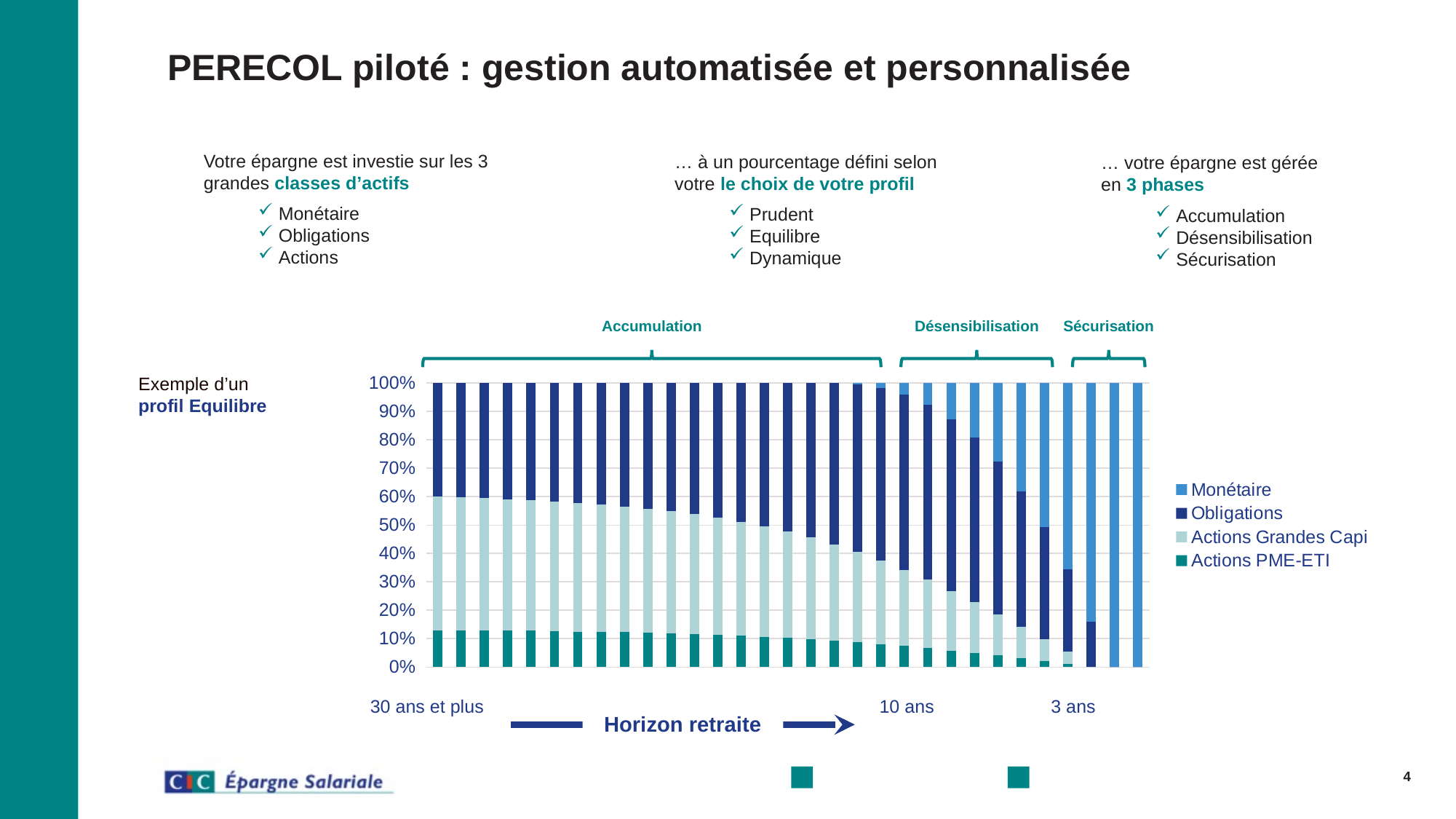

# PERECOL piloté : gestion automatisée et personnalisée

Votre épargne est investie sur les 3 grandes classes d’actifs
Monétaire
Obligations
Actions

… à un pourcentage défini selon votre le choix de votre profil
Prudent
Equilibre
Dynamique

… votre épargne est gérée en 3 phases
Accumulation
Désensibilisation
Sécurisation

Accumulation
Désensibilisation
Sécurisation

Exemple d’un profil Equilibre

### Chart

| Category | Actions PME-ETI | Actions Grandes Capi | Obligations | Monétaire |
|---|---|---|---|---|
| 30 | 0.13 | 0.47 | 0.4 | 0.0 |
| 29 | 0.129 | 0.46799999999999997 | 0.40299999999999997 | 0.0 |
| 28 | 0.129 | 0.466 | 0.405 | 0.0 |
| 27 | 0.128 | 0.46299999999999997 | 0.409 | 0.0 |
| 26 | 0.128 | 0.46 | 0.41200000000000003 | 0.0 |
| 25 | 0.126 | 0.457 | 0.41700000000000004 | 0.0 |
| 24 | 0.125 | 0.45299999999999996 | 0.42200000000000004 | 0.0 |
| 23 | 0.124 | 0.449 | 0.42700000000000005 | 0.0 |
| 22 | 0.12300000000000001 | 0.44299999999999995 | 0.434 | 0.0 |
| 21 | 0.121 | 0.43700000000000006 | 0.442 | 0.0 |
| 20 | 0.11900000000000001 | 0.43 | 0.451 | 0.0 |
| 19 | 0.11699999999999999 | 0.42100000000000004 | 0.462 | 0.0 |
| 18 | 0.114 | 0.41200000000000003 | 0.474 | 0.0 |
| 17 | 0.111 | 0.401 | 0.488 | 0.0 |
| 16 | 0.107 | 0.38799999999999996 | 0.505 | 0.0 |
| 15 | 0.10300000000000001 | 0.374 | 0.523 | 0.0 |
| 14 | 0.099 | 0.35700000000000004 | 0.544 | 0.0 |
| 13 | 0.094 | 0.33799999999999997 | 0.568 | 0.0 |
| 12 | 0.08800000000000001 | 0.317 | 0.591 | 0.004 |
| 11 | 0.081 | 0.294 | 0.608 | 0.017 |
| 10 | 0.07400000000000001 | 0.268 | 0.617 | 0.040999999999999995 |
| 9 | 0.067 | 0.24 | 0.616 | 0.077 |
| 8 | 0.057999999999999996 | 0.21 | 0.605 | 0.127 |
| 7 | 0.049 | 0.179 | 0.579 | 0.193 |
| 6 | 0.041 | 0.145 | 0.537 | 0.27699999999999997 |
| 5 | 0.031 | 0.111 | 0.47700000000000004 | 0.381 |
| 4 | 0.022 | 0.077 | 0.39399999999999996 | 0.507 |
| 3 | 0.012 | 0.043 | 0.289 | 0.6559999999999999 |
| 2 | 0.0 | 0.0 | 0.16 | 0.84 |
| 1 | 0.0 | 0.0 | 0.0 | 1.0 |
| 0 | 0.0 | 0.0 | 0.0 | 1.0 |
30 ans et plus
10 ans
3 ans
Horizon retraite
4